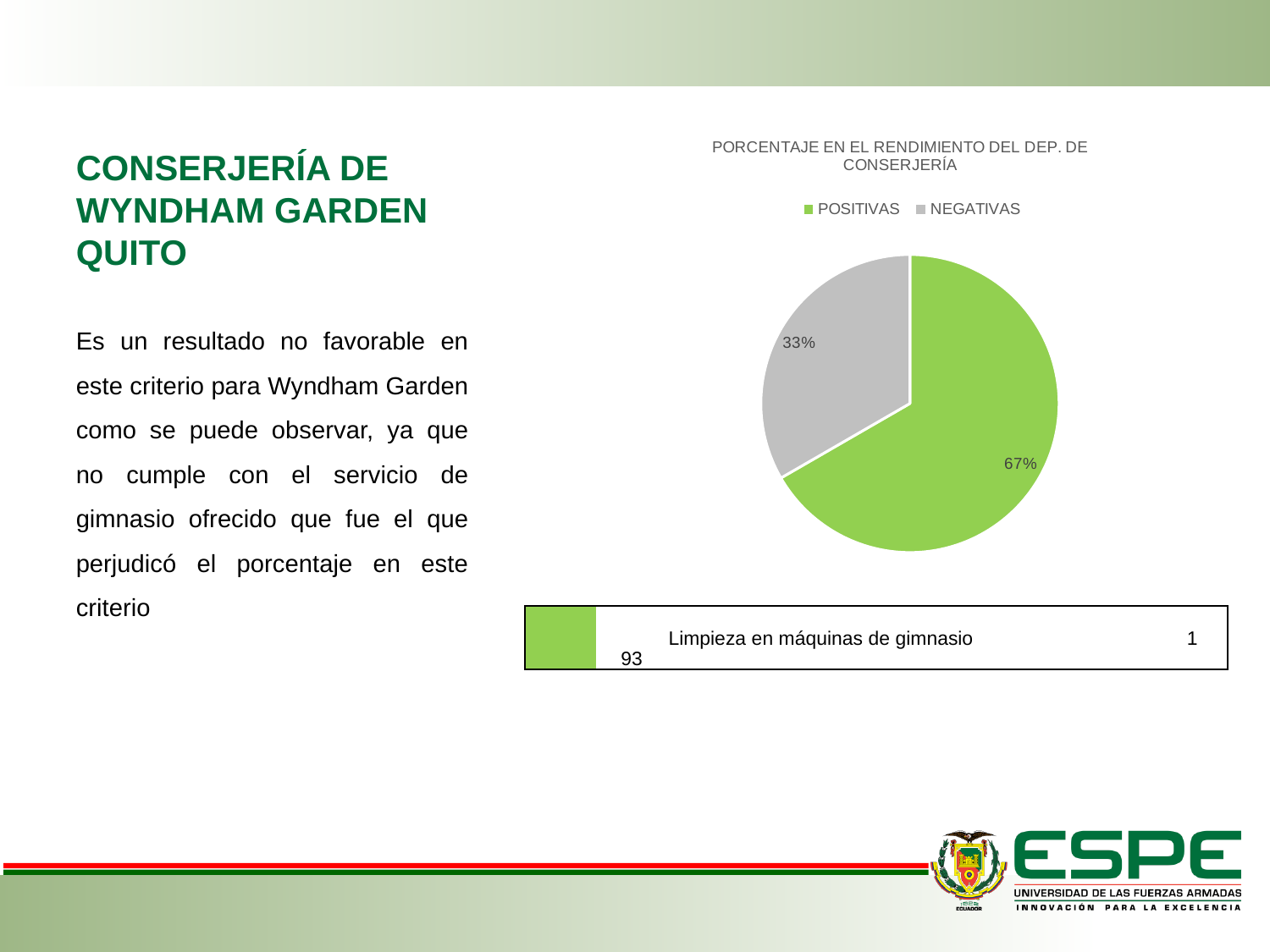

# CONSERJERÍA DE WYNDHAM GARDEN  QUITO

### Chart: PORCENTAJE EN EL RENDIMIENTO DEL DEP. DE CONSERJERÍA

| Category |  |
|---|---|
| POSITIVAS | 2.0 |
| NEGATIVAS | 1.0 |
Es un resultado no favorable en este criterio para Wyndham Garden como se puede observar, ya que no cumple con el servicio de gimnasio ofrecido que fue el que perjudicó el porcentaje en este criterio
|  | 93 | Limpieza en máquinas de gimnasio |  | 1 |
| --- | --- | --- | --- | --- |